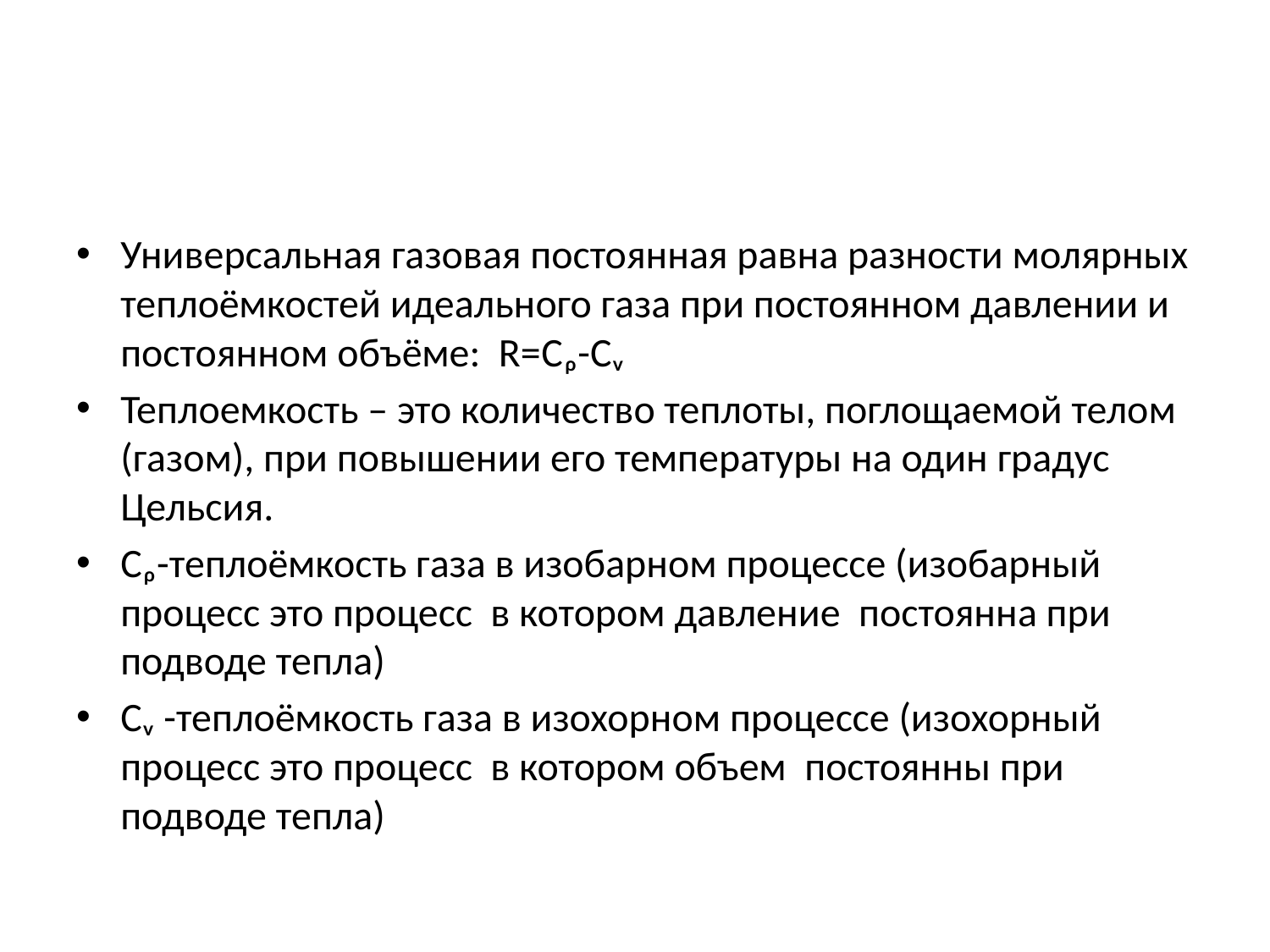

#
Универсальная газовая постоянная равна разности молярных теплоёмкостей идеального газа при постоянном давлении и постоянном объёме:  R=Cᵨ-Cᵥ
Теплоемкость – это количество теплоты, поглощаемой телом (газом), при повышении его температуры на один градус Цельсия.
Cᵨ-теплоёмкость газа в изобарном процессе (изобарный процесс это процесс  в котором давление  постоянна при подводе тепла)
Cᵥ -теплоёмкость газа в изохорном процессе (изохорный процесс это процесс  в котором объем  постоянны при подводе тепла)